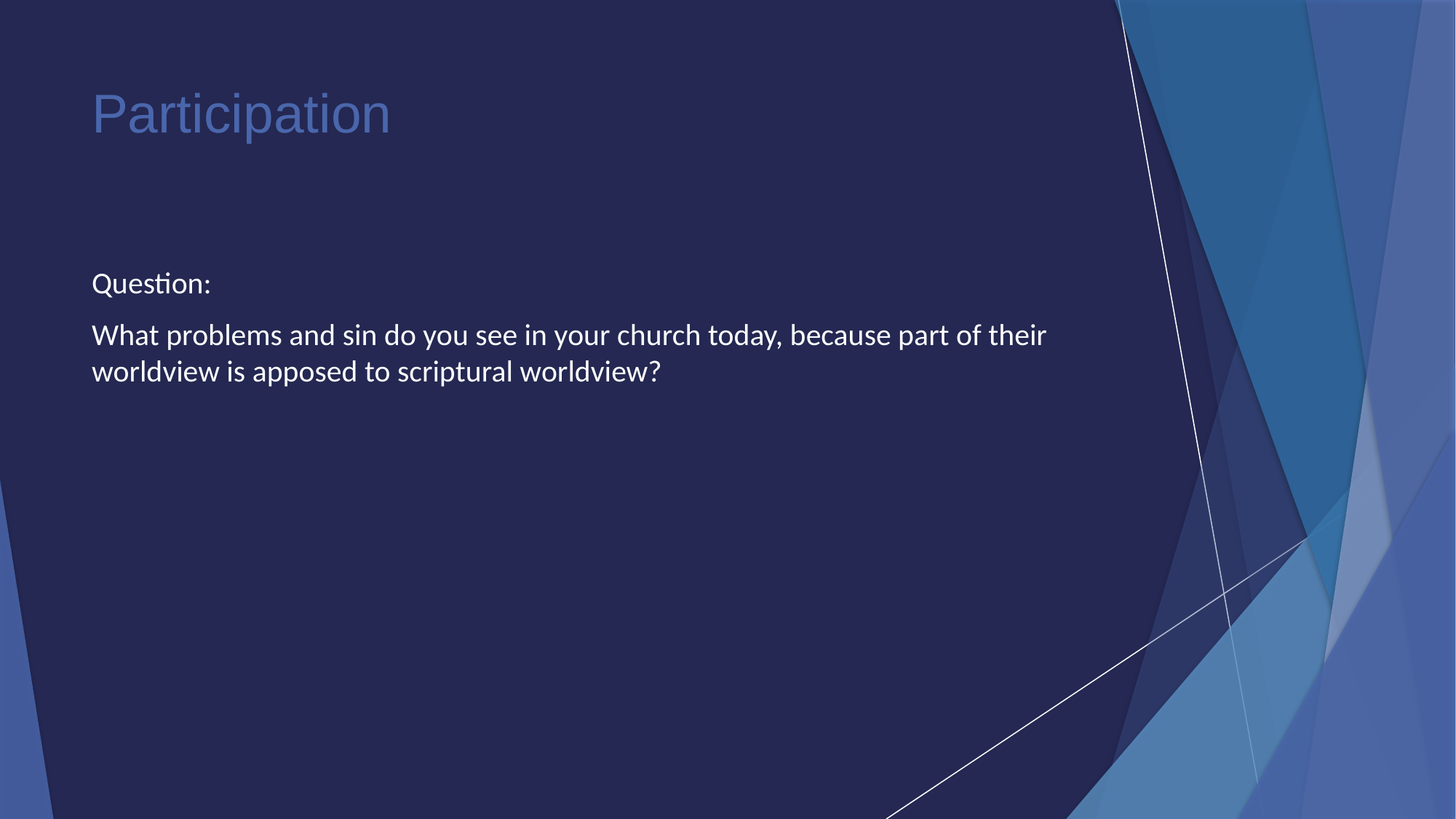

# Participation
Question:
What problems and sin do you see in your church today, because part of their worldview is apposed to scriptural worldview?